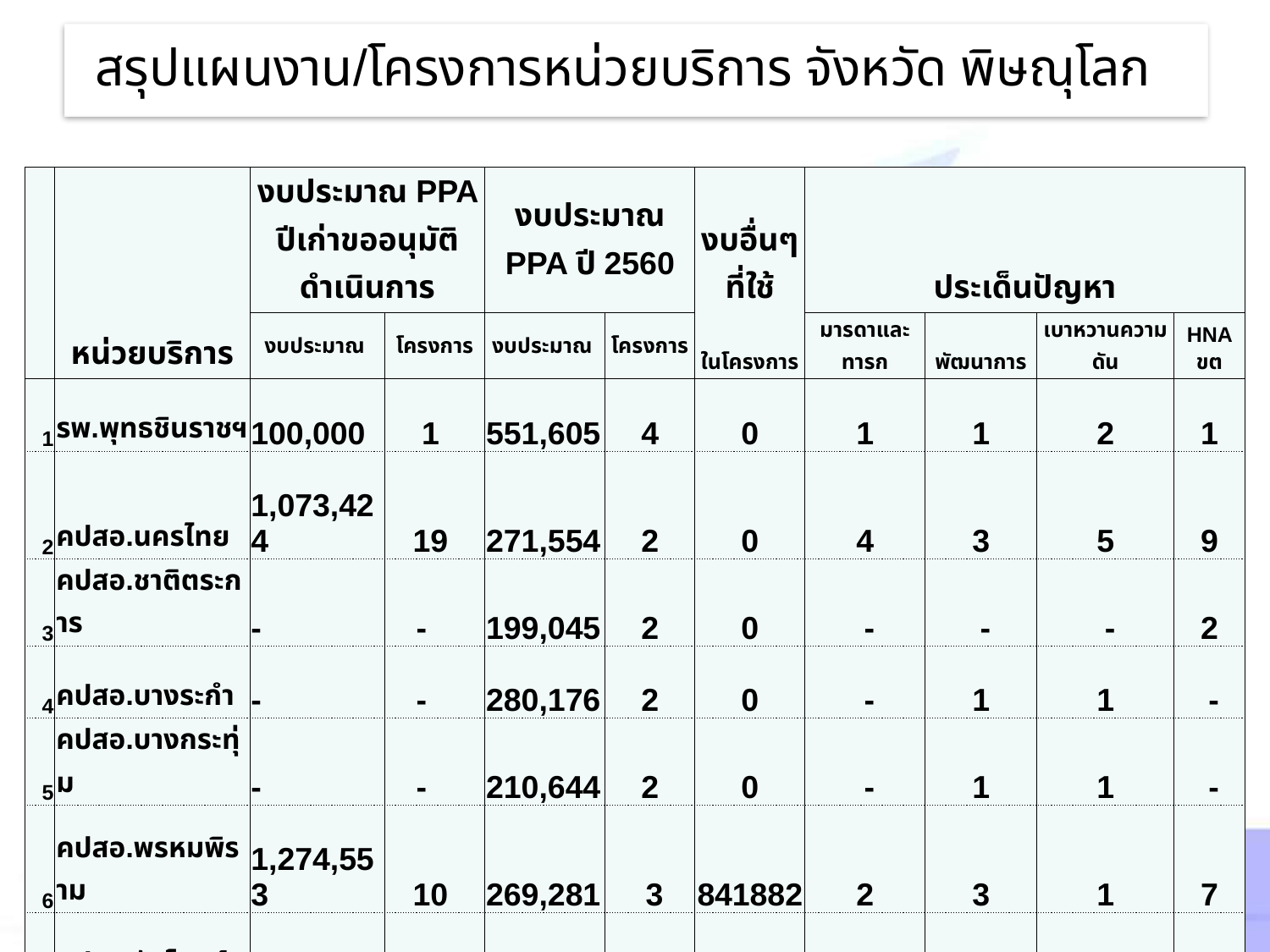

สรุปแผนงาน/โครงการหน่วยบริการ จังหวัด พิษณุโลก
|  | หน่วยบริการ | งบประมาณ PPA ปีเก่าขออนุมัติดำเนินการ |  | งบประมาณ PPA ปี 2560 |  | งบอื่นๆที่ใช้ | ประเด็นปัญหา |  |  |  |
| --- | --- | --- | --- | --- | --- | --- | --- | --- | --- | --- |
|  |  | งบประมาณ | โครงการ | งบประมาณ | โครงการ | ในโครงการ | มารดาและทารก | พัฒนาการ | เบาหวานความดัน | HNA ขต |
| 1 | รพ.พุทธชินราชฯ | 100,000 | 1 | 551,605 | 4 | 0 | 1 | 1 | 2 | 1 |
| 2 | คปสอ.นครไทย | 1,073,424 | 19 | 271,554 | 2 | 0 | 4 | 3 | 5 | 9 |
| 3 | คปสอ.ชาติตระการ | - | - | 199,045 | 2 | 0 | - | - | - | 2 |
| 4 | คปสอ.บางระกำ | - | - | 280,176 | 2 | 0 | - | 1 | 1 | - |
| 5 | คปสอ.บางกระทุ่ม | - | - | 210,644 | 2 | 0 | - | 1 | 1 | - |
| 6 | คปสอ.พรหมพิราม | 1,274,553 | 10 | 269,281 | 3 | 841882 | 2 | 3 | 1 | 7 |
| 7 | คปสอ.วัดโบสถ์ | - | - | 194,783 | 4 | 0 | 2 | - | - | 2 |
| 8 | คปสอ.วังทอง | 656,270 | 5 | 327,858 | 5 | 0 | 2 | 2 | 1 | 5 |
| 9 | คปสอ.เนินมะปราง | 31,750 | 2 | 227,770 | 3 | 0 | - | 2 | 1 | 2 |
| 10 | CUPรพ.มน. | 234,000 | 3 | 194,768 | 2 | 0 | - | 1 | 1 | 3 |
| 11 | รพ ค่ายสมเด็จพระนเรศวร | - | - | 62,411 | 1 | 0 | - | - | 1 | - |
| 12 | รพ.กองบิน 46 | - | - | 2,197 | 1 | 0 | - | - | 1 | - |
| รวม |  | 3,369,997 | 40 | 2,792,092 | 31 | 841,882 | 11 | 14 | 15 | 31 |